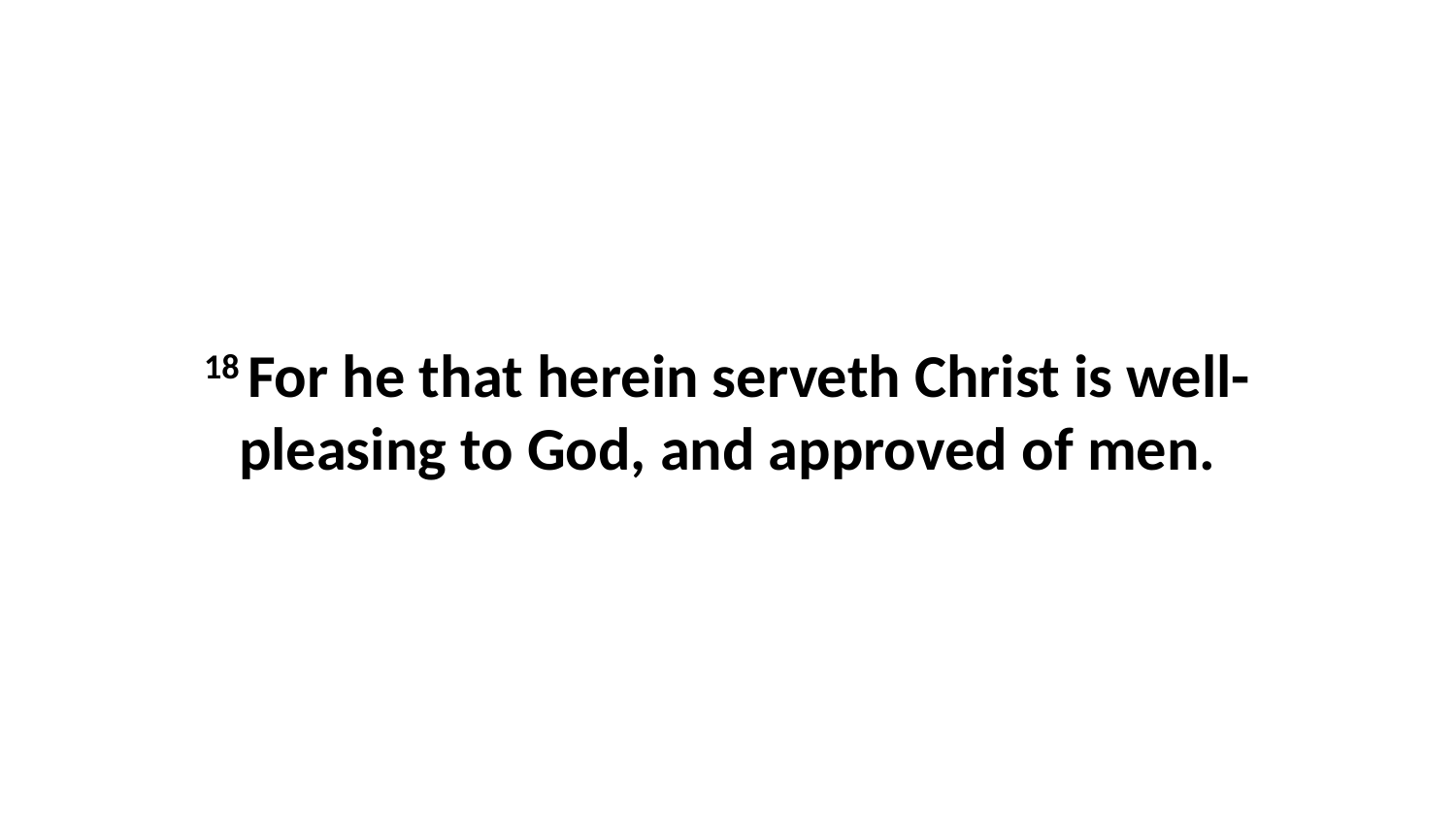

18 For he that herein serveth Christ is well-pleasing to God, and approved of men.